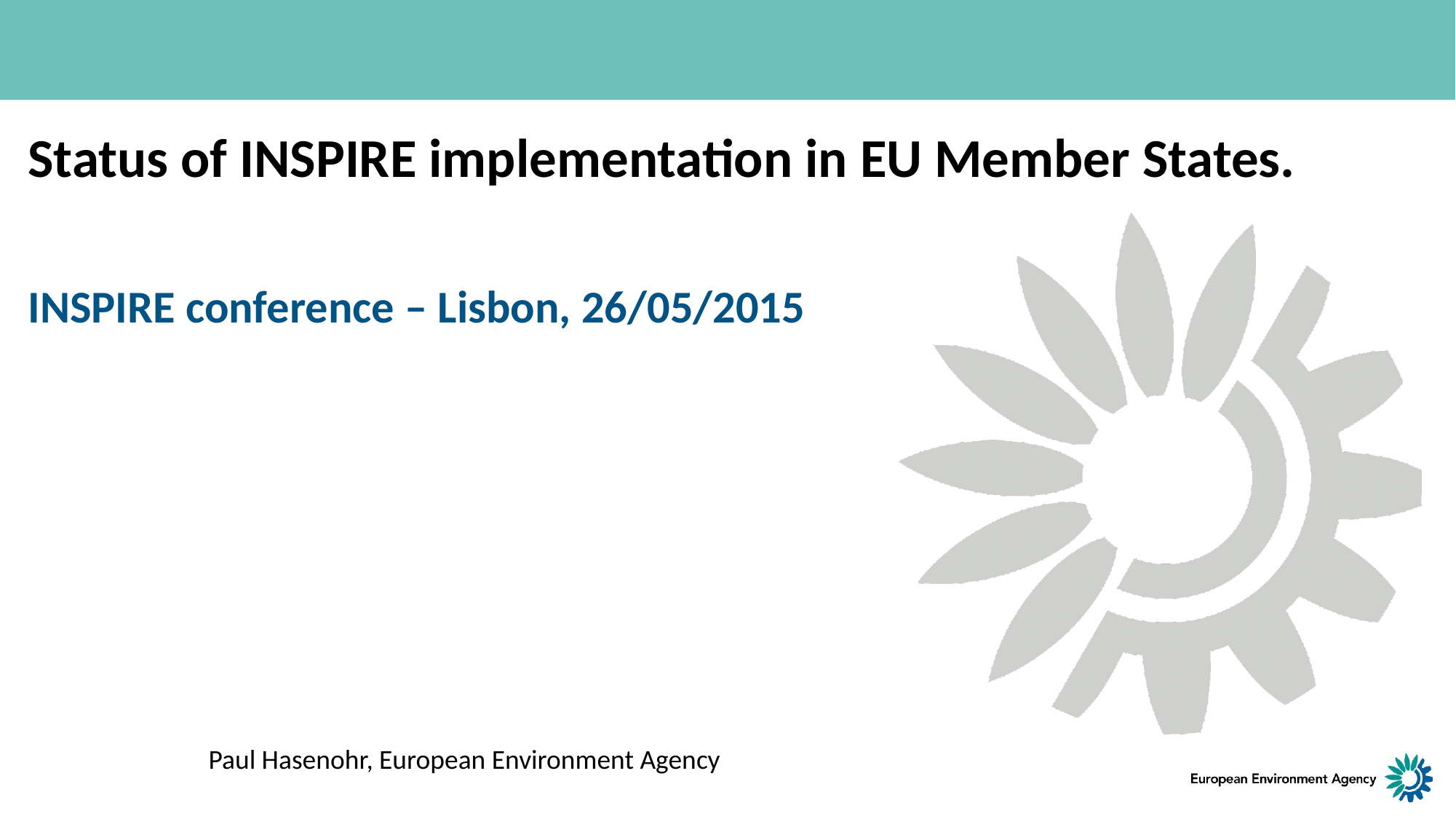

# Status of INSPIRE implementation in EU Member States.
INSPIRE conference – Lisbon, 26/05/2015
Paul Hasenohr, European Environment Agency